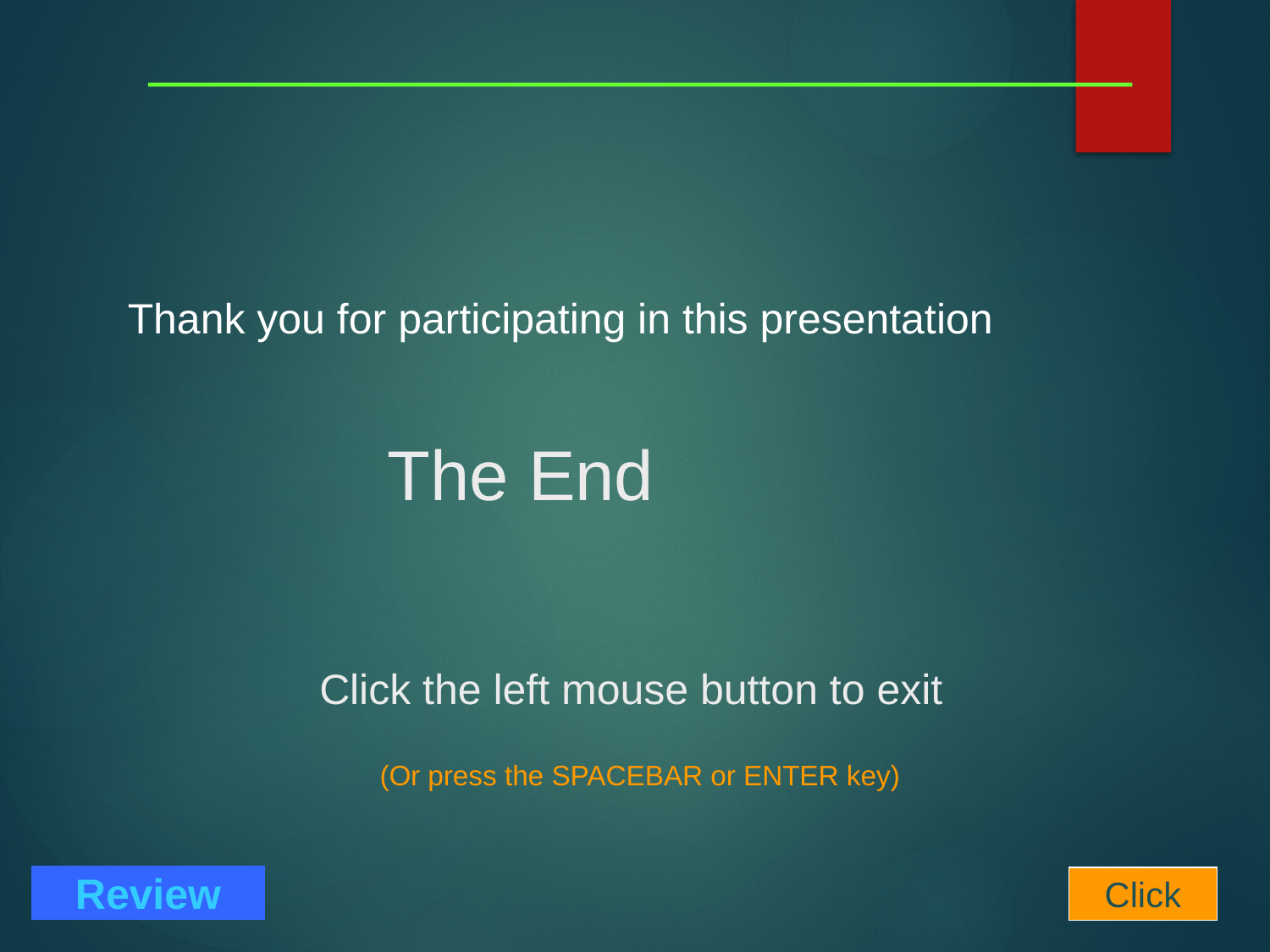

Thank you for participating in this presentation
# The End
Click the left mouse button to exit
(Or press the SPACEBAR or ENTER key)